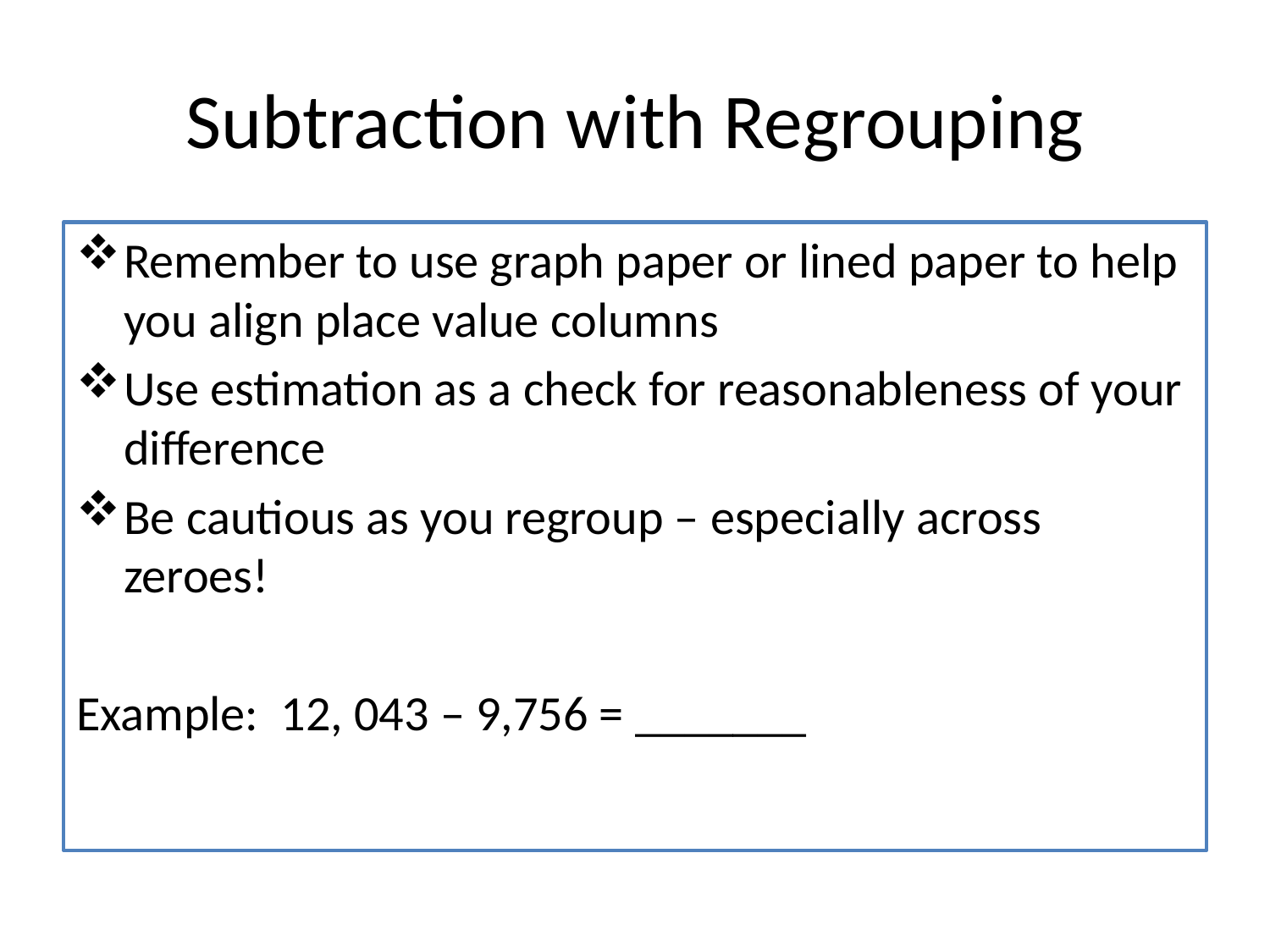

# Subtraction with Regrouping
Remember to use graph paper or lined paper to help you align place value columns
Use estimation as a check for reasonableness of your difference
Be cautious as you regroup – especially across zeroes!

Example:  12, 043 – 9,756 = _______